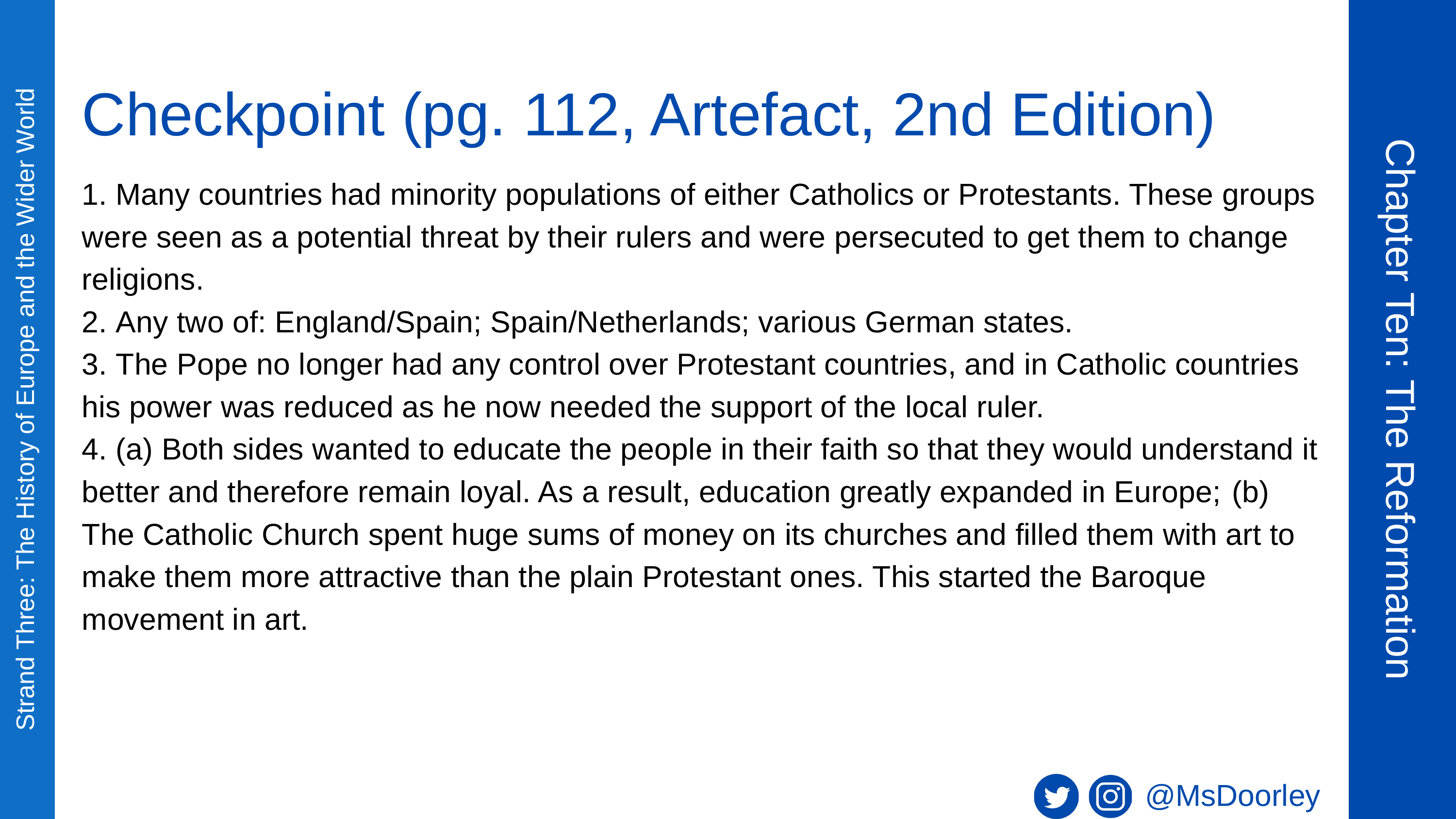

Checkpoint (pg. 112, Artefact, 2nd Edition)
1. Many countries had minority populations of either Catholics or Protestants. These groups were seen as a potential threat by their rulers and were persecuted to get them to change religions.
2. Any two of: England/Spain; Spain/Netherlands; various German states.
3. The Pope no longer had any control over Protestant countries, and in Catholic countries his power was reduced as he now needed the support of the local ruler.
4. (a) Both sides wanted to educate the people in their faith so that they would understand it better and therefore remain loyal. As a result, education greatly expanded in Europe; (b) The Catholic Church spent huge sums of money on its churches and filled them with art to make them more attractive than the plain Protestant ones. This started the Baroque movement in art.
Chapter Ten: The Reformation
Strand Three: The History of Europe and the Wider World

@MsDoorley